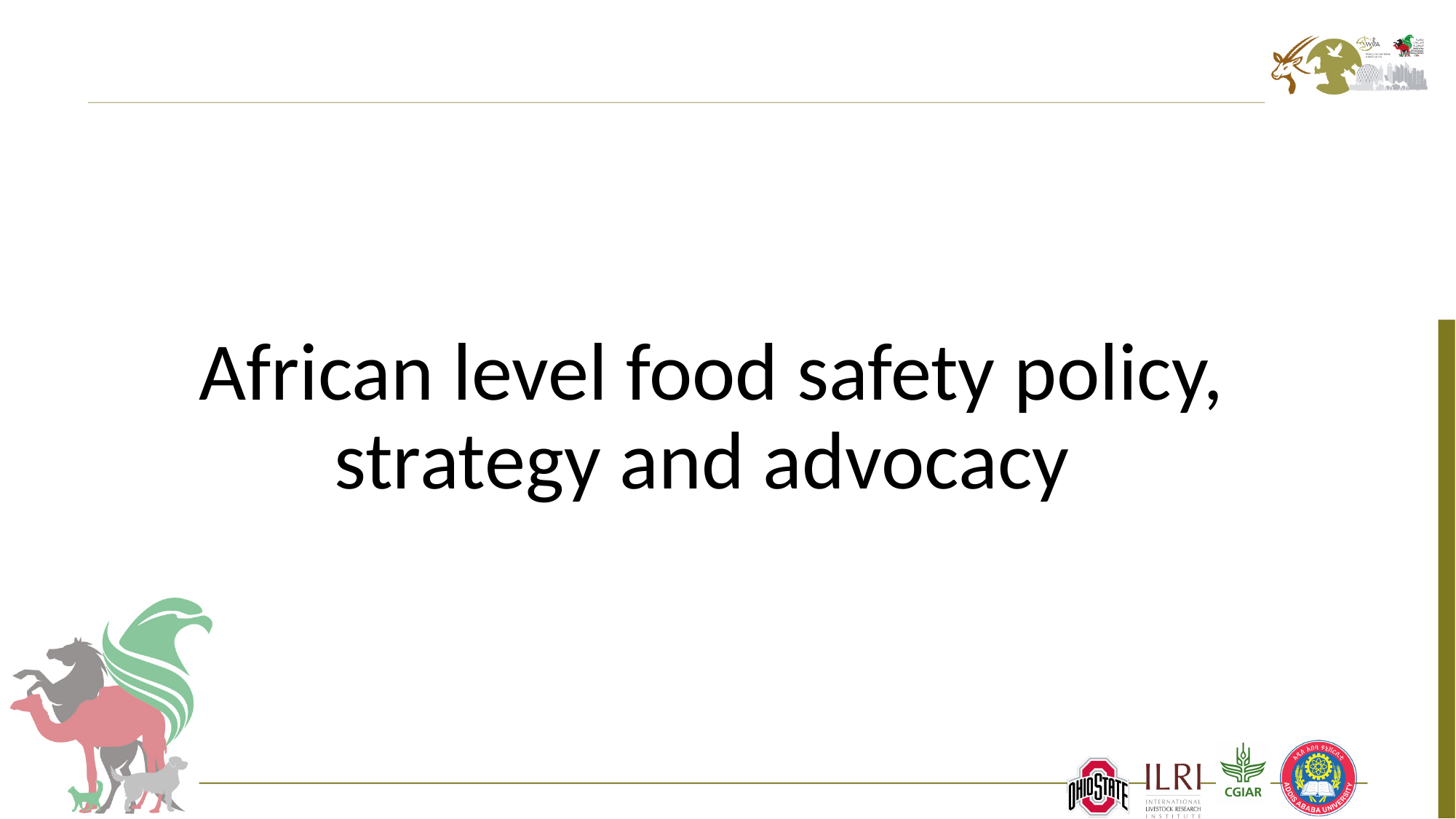

# African level food safety policy, strategy and advocacy